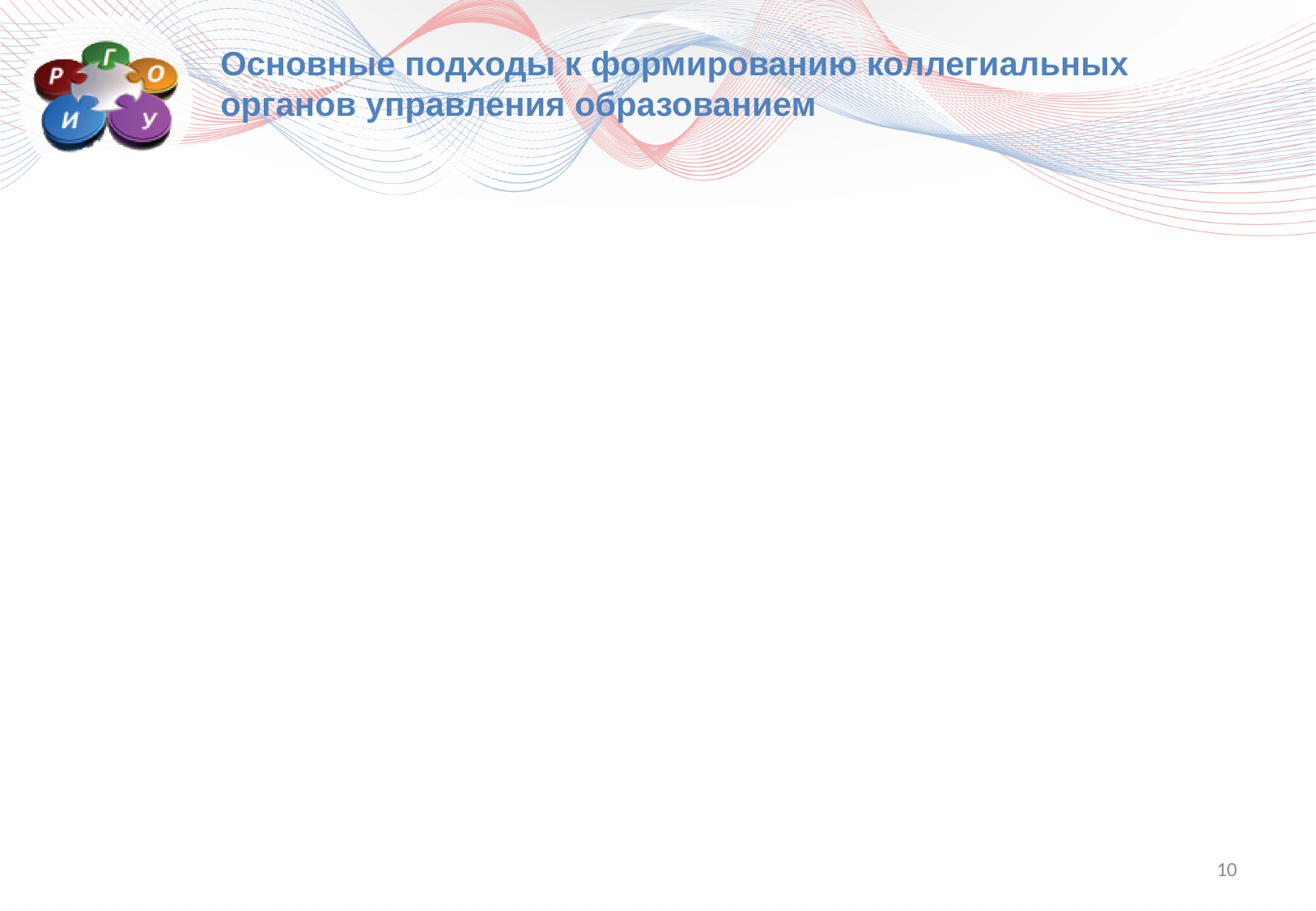

Основные подходы к формированию коллегиальных органов управления образованием

10